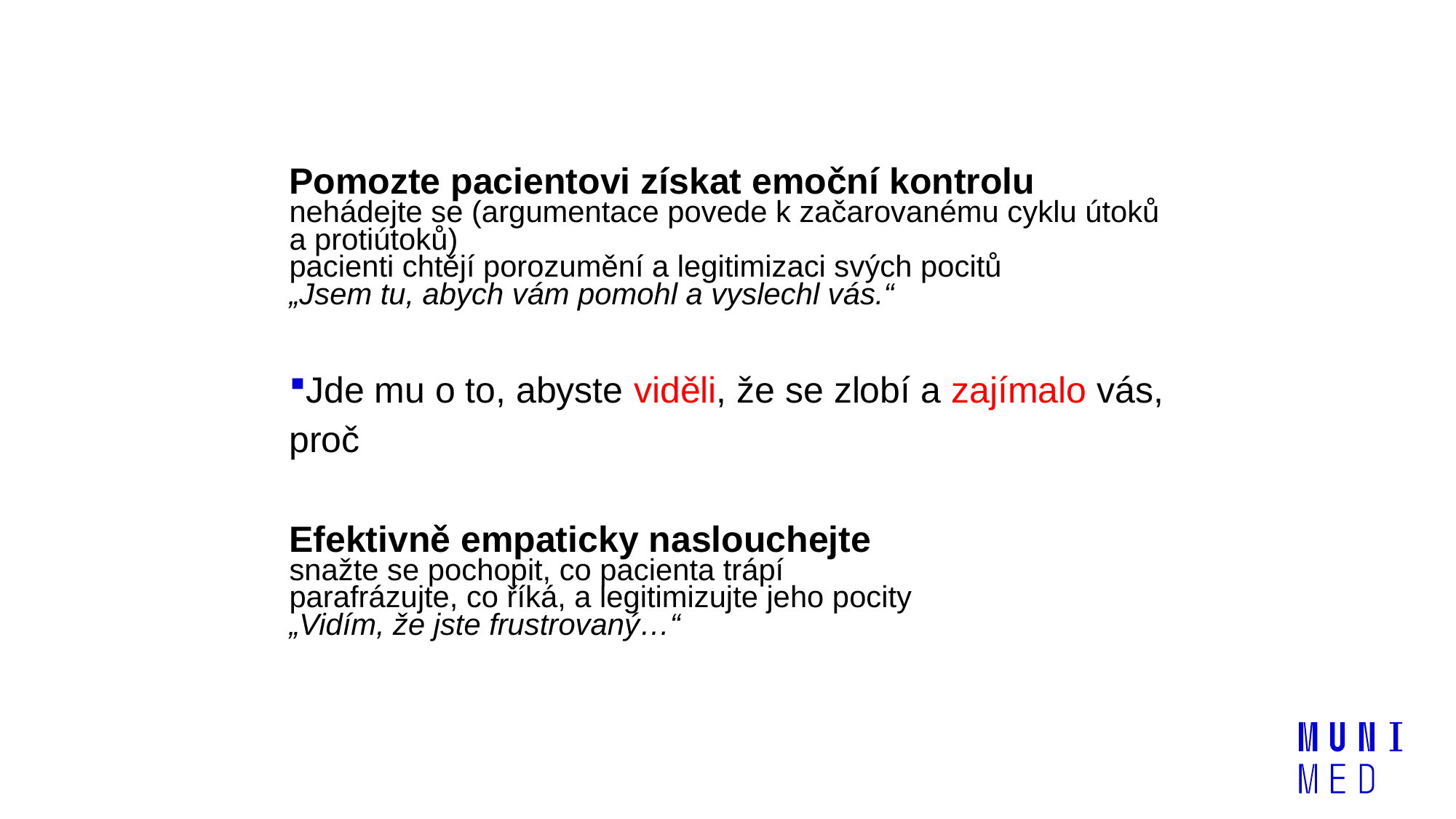

Pomozte pacientovi získat emoční kontrolu
nehádejte se (argumentace povede k začarovanému cyklu útoků a protiútoků)
pacienti chtějí porozumění a legitimizaci svých pocitů
„Jsem tu, abych vám pomohl a vyslechl vás.“

Jde mu o to, abyste viděli, že se zlobí a zajímalo vás, proč

Efektivně empaticky naslouchejte
snažte se pochopit, co pacienta trápí
parafrázujte, co říká, a legitimizujte jeho pocity
„Vidím, že jste frustrovaný…“